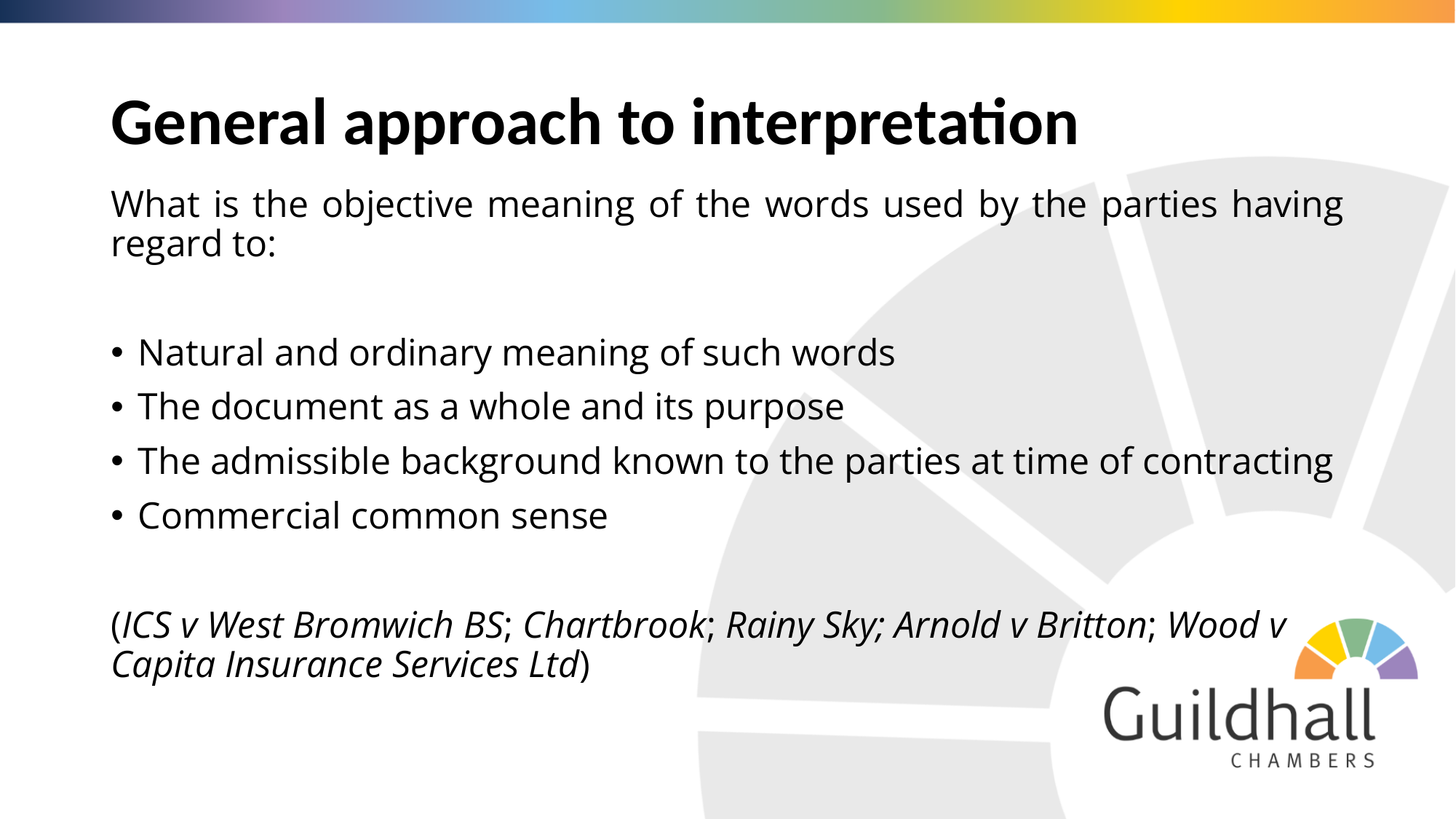

# General approach to interpretation
What is the objective meaning of the words used by the parties having regard to:

Natural and ordinary meaning of such words
The document as a whole and its purpose
The admissible background known to the parties at time of contracting
Commercial common sense

(ICS v West Bromwich BS; Chartbrook; Rainy Sky; Arnold v Britton; Wood v Capita Insurance Services Ltd)